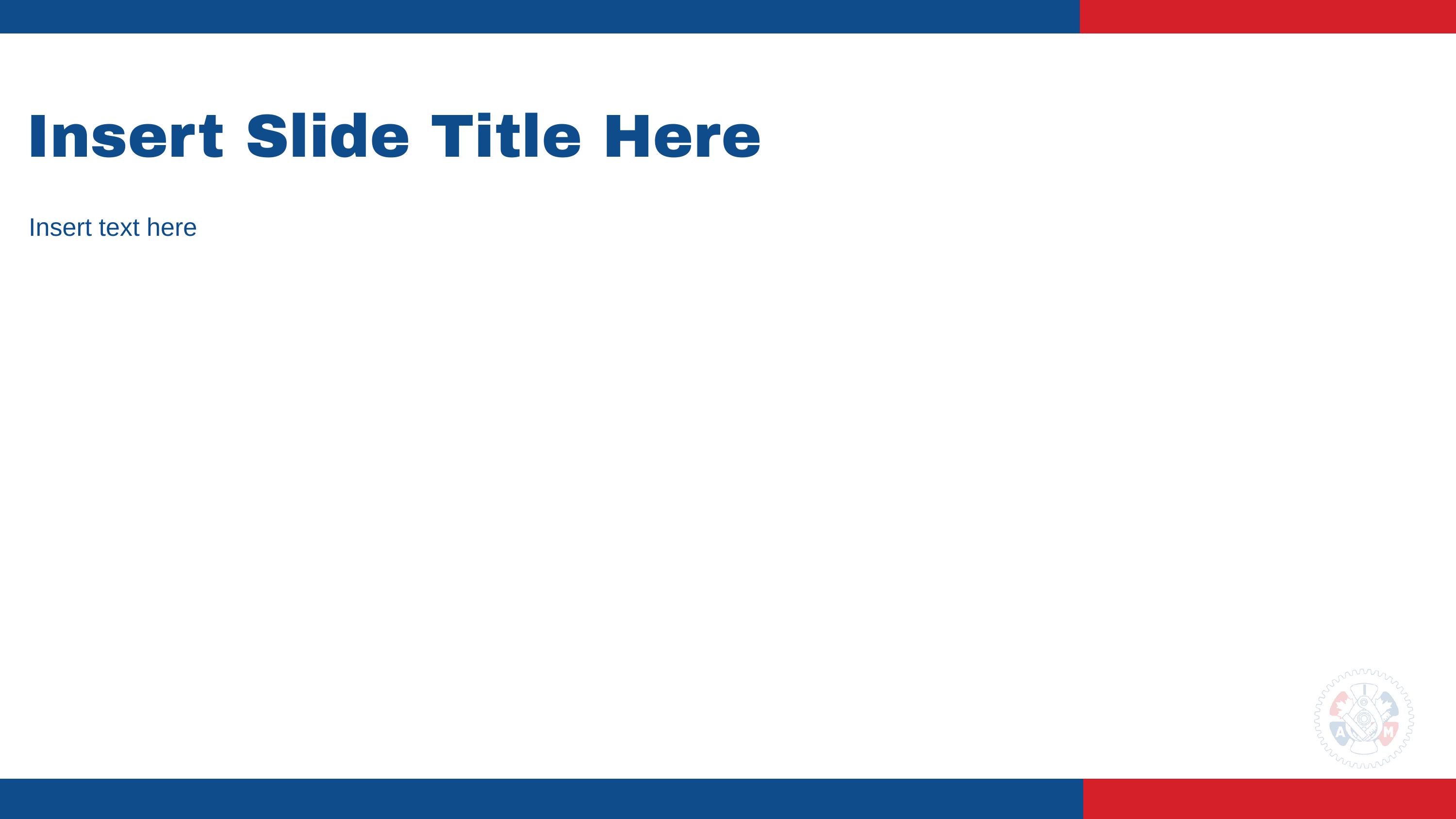

Insert Slide Title Here
Insert text here